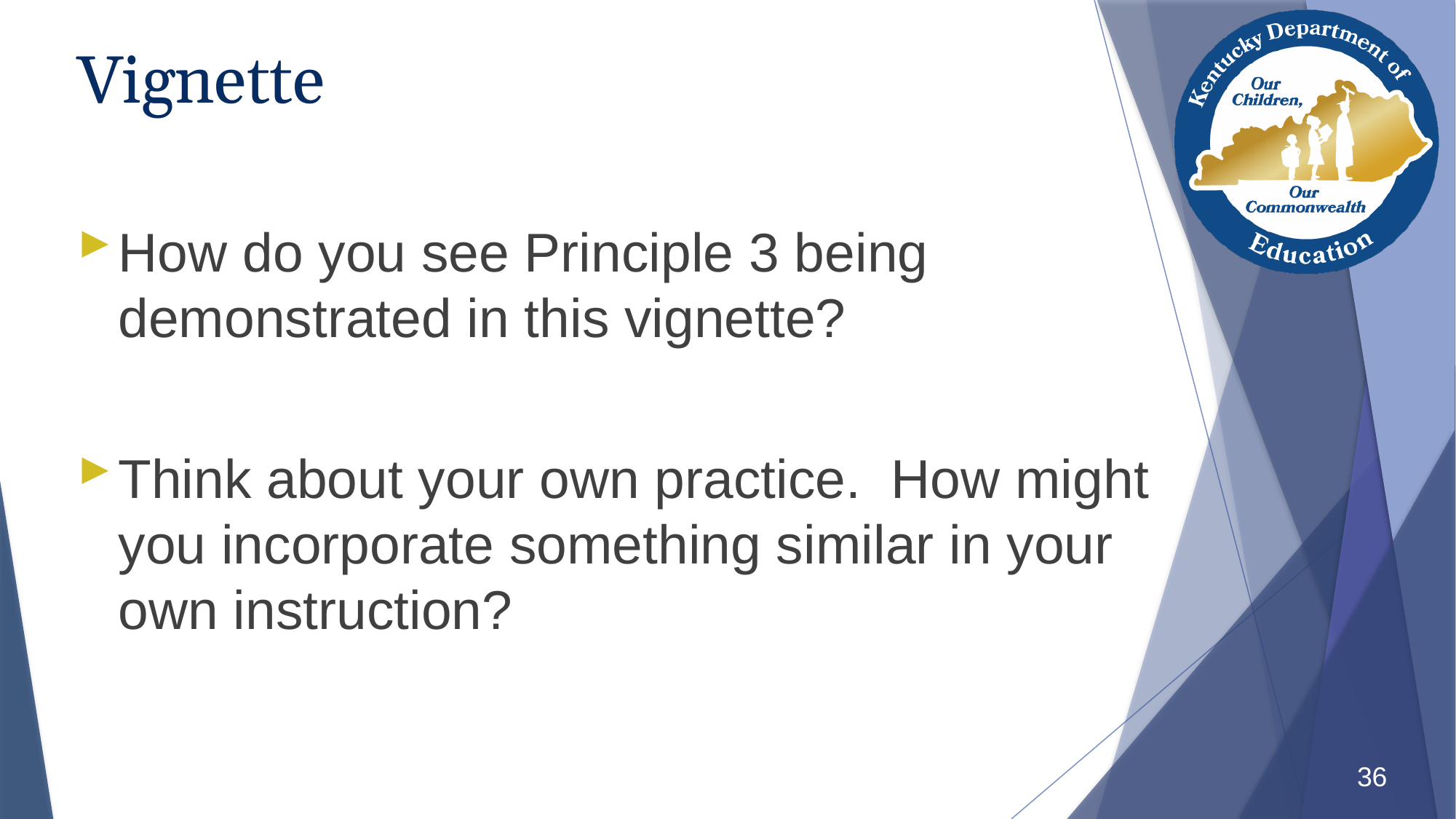

# Vignette
How do you see Principle 3 being demonstrated in this vignette?

Think about your own practice.  How might you incorporate something similar in your own instruction?
36